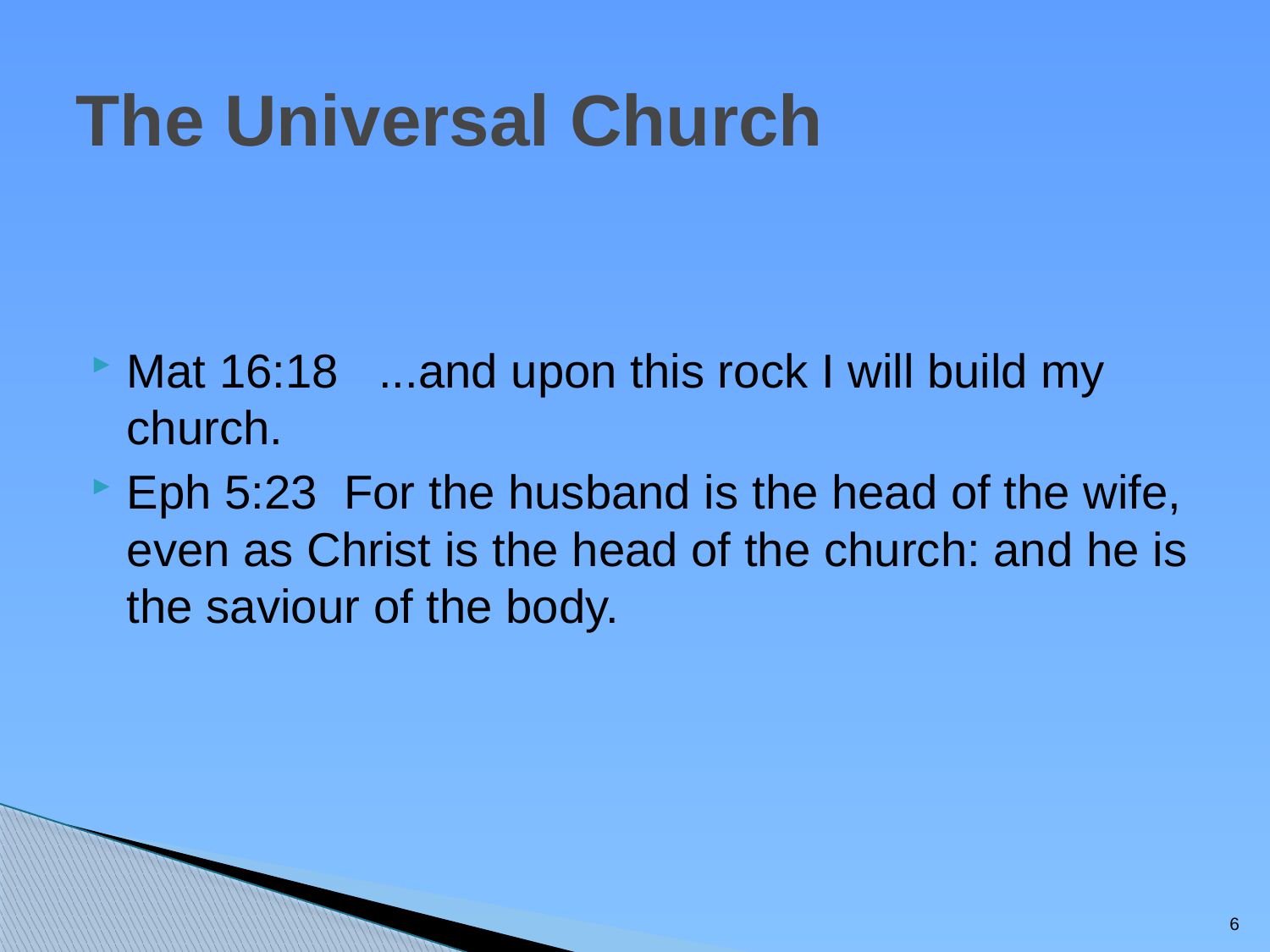

# The Universal Church

Mat 16:18   ...and upon this rock I will build my church.
Eph 5:23  For the husband is the head of the wife, even as Christ is the head of the church: and he is the saviour of the body.

6